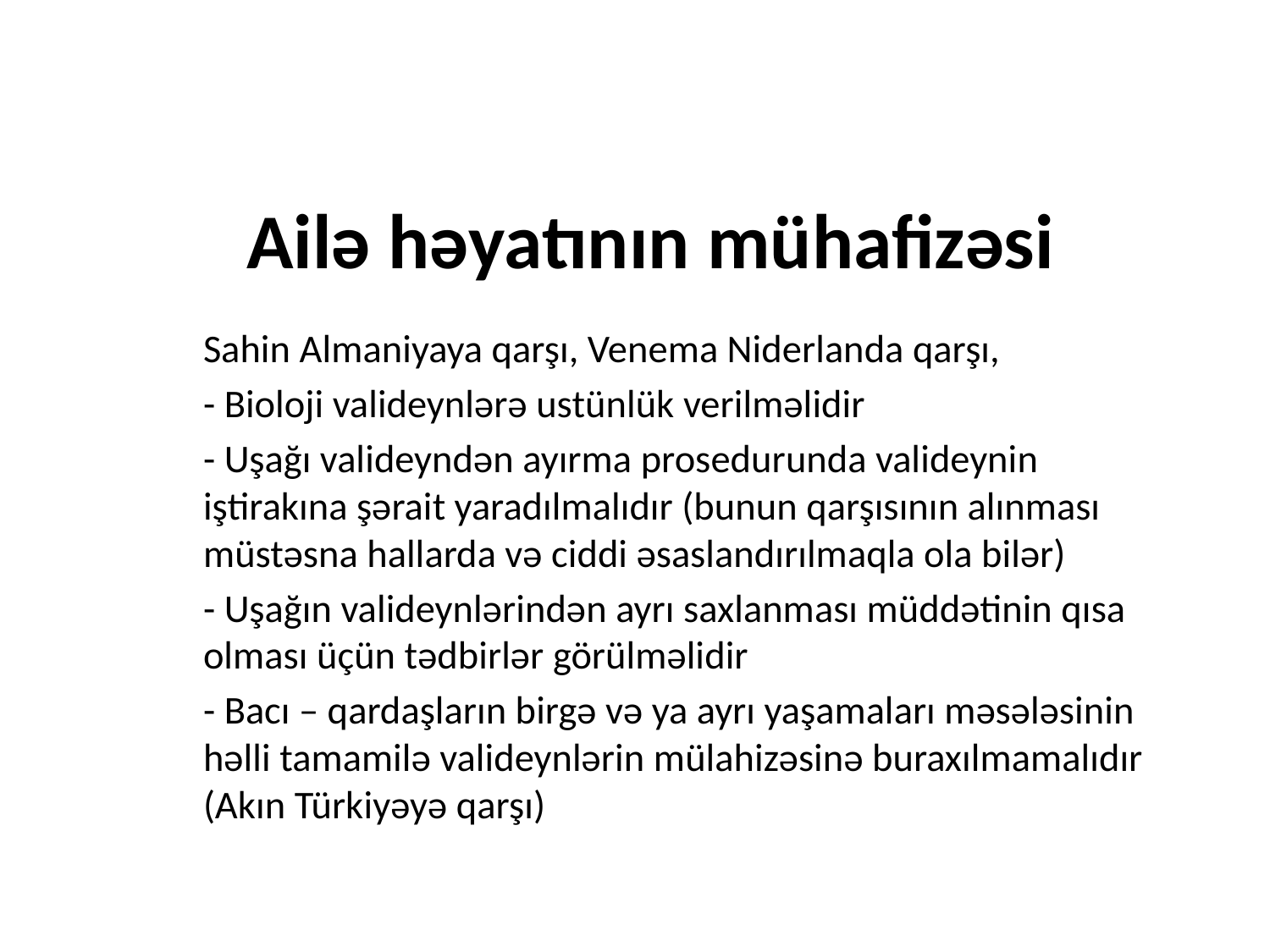

# Ailə həyatının mühafizəsi
Sahin Almaniyaya qarşı, Venema Niderlanda qarşı,
- Bioloji valideynlərə ustünlük verilməlidir
- Uşağı valideyndən ayırma prosedurunda valideynin iştirakına şərait yaradılmalıdır (bunun qarşısının alınması müstəsna hallarda və ciddi əsaslandırılmaqla ola bilər)
- Uşağın valideynlərindən ayrı saxlanması müddətinin qısa olması üçün tədbirlər görülməlidir
- Bacı – qardaşların birgə və ya ayrı yaşamaları məsələsinin həlli tamamilə valideynlərin mülahizəsinə buraxılmamalıdır (Akın Türkiyəyə qarşı)